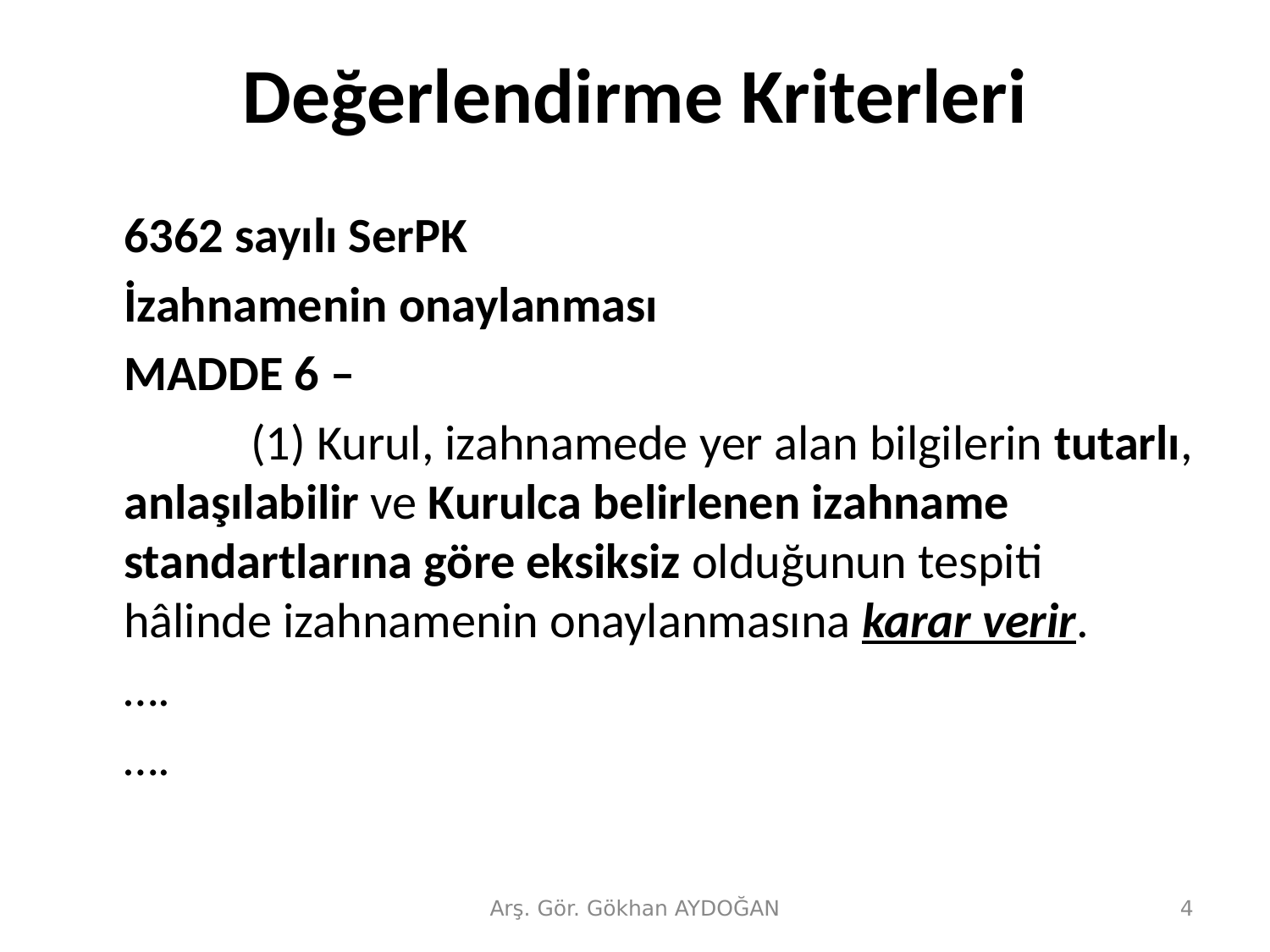

# Değerlendirme Kriterleri
	6362 sayılı SerPK
	İzahnamenin onaylanması
	MADDE 6 –
		(1) Kurul, izahnamede yer alan bilgilerin tutarlı, anlaşılabilir ve Kurulca belirlenen izahname standartlarına göre eksiksiz olduğunun tespiti hâlinde izahnamenin onaylanmasına karar verir.
	….
	….
Arş. Gör. Gökhan AYDOĞAN
4